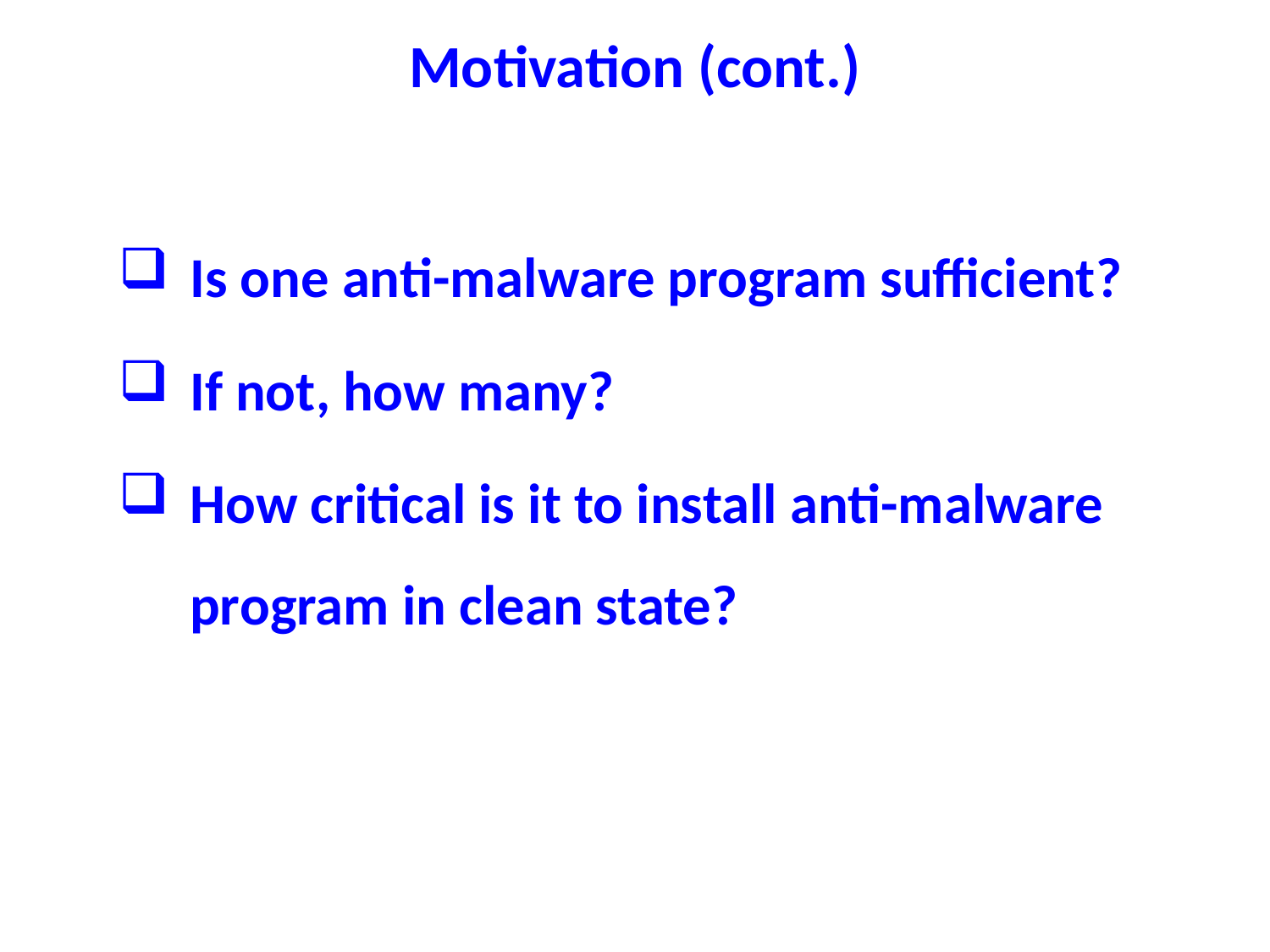

# Motivation (cont.)
Is one anti-malware program sufficient?
If not, how many?
How critical is it to install anti-malware program in clean state?